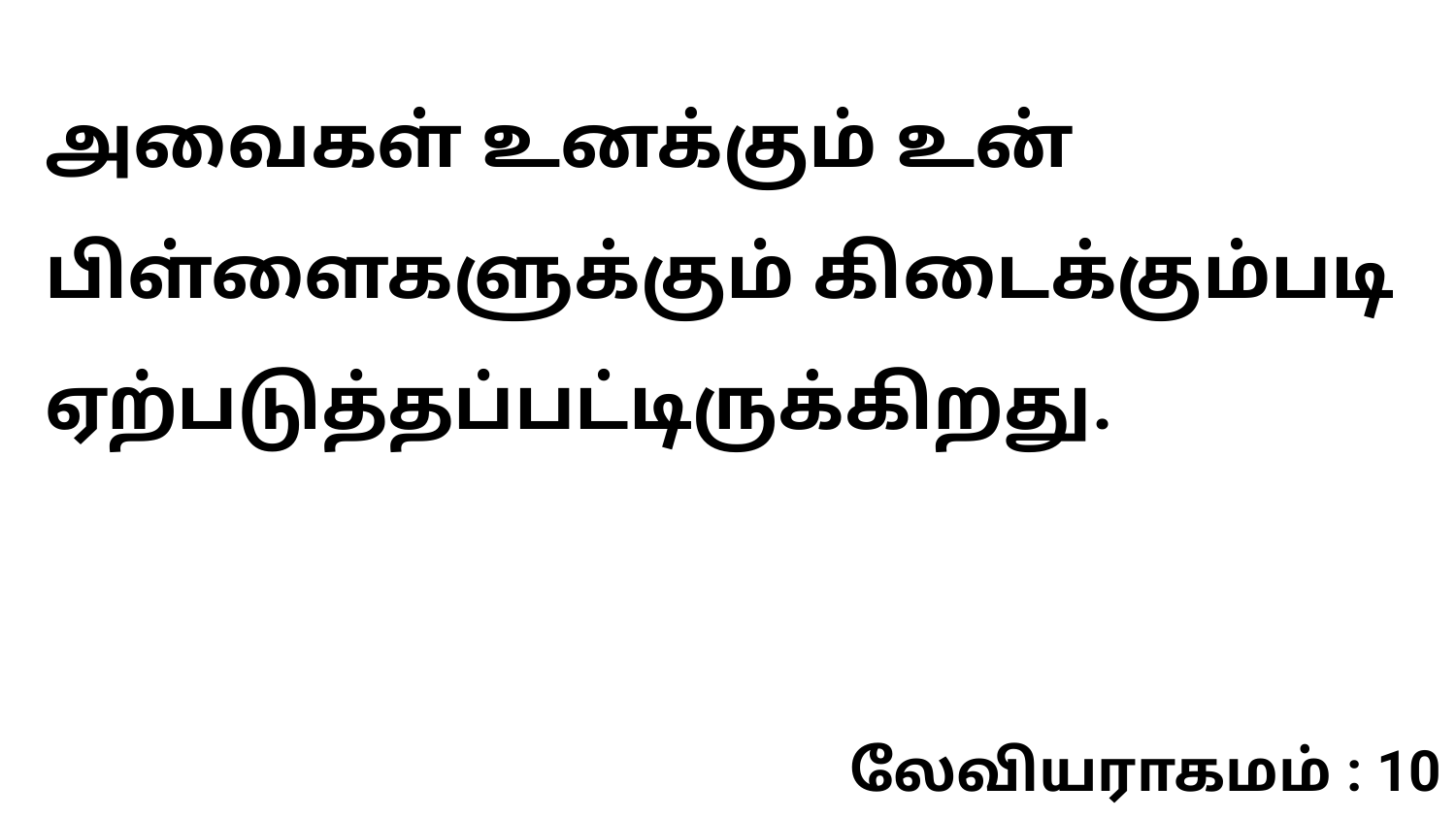

அவைகள் உனக்கும் உன் பிள்ளைகளுக்கும் கிடைக்கும்படி ஏற்படுத்தப்பட்டிருக்கிறது.
லேவியராகமம் : 10